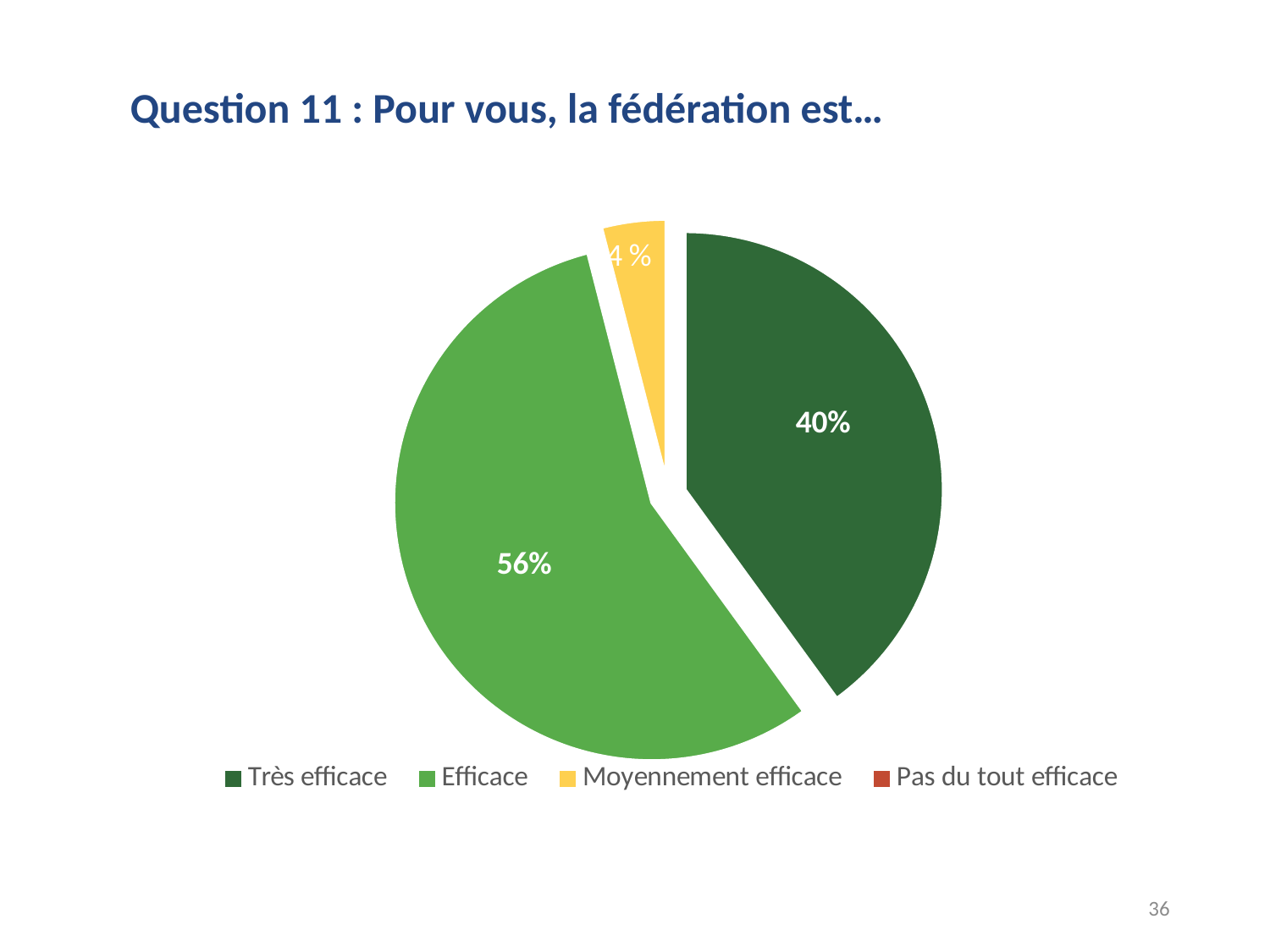

Question 11 : Pour vous, la fédération est…

### Chart

| Category | Ventes |
|---|---|
| Très efficace | 0.4 |
| Efficace | 0.56 |
| Moyennement efficace | 0.04 |
| Pas du tout efficace | 0.0 |
36